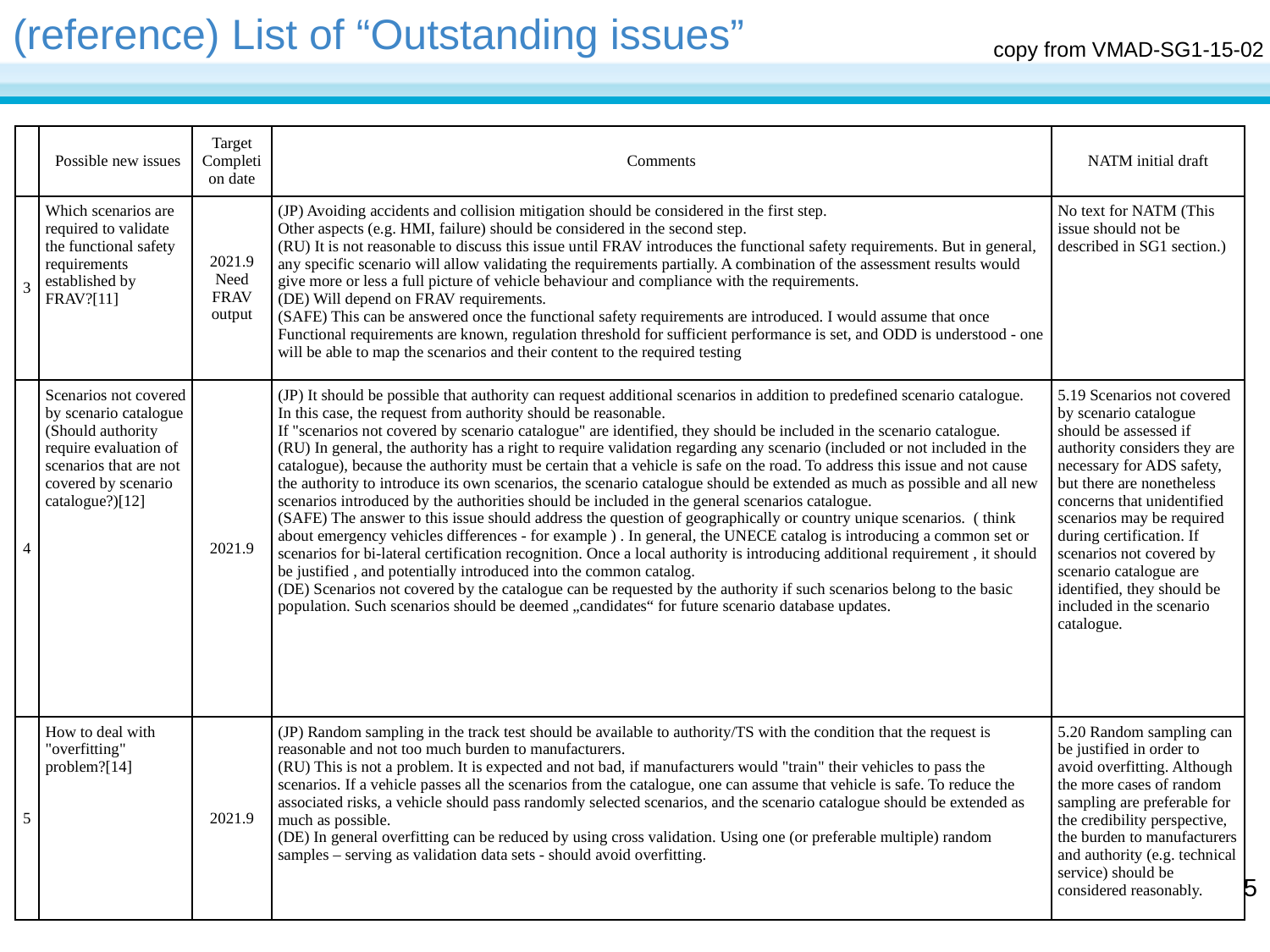

# (reference) List of “Outstanding issues”
copy from VMAD-SG1-15-02
|  | Possible new issues | Target Completion date | Comments | NATM initial draft |
| --- | --- | --- | --- | --- |
| 3 | Which scenarios are required to validate the functional safety requirements established by FRAV?[11] | 2021.9 Need FRAV output | (JP) Avoiding accidents and collision mitigation should be considered in the first step. Other aspects (e.g. HMI, failure) should be considered in the second step. (RU) It is not reasonable to discuss this issue until FRAV introduces the functional safety requirements. But in general, any specific scenario will allow validating the requirements partially. A combination of the assessment results would give more or less a full picture of vehicle behaviour and compliance with the requirements. (DE) Will depend on FRAV requirements. (SAFE) This can be answered once the functional safety requirements are introduced. I would assume that once Functional requirements are known, regulation threshold for sufficient performance is set, and ODD is understood - one will be able to map the scenarios and their content to the required testing | No text for NATM (This issue should not be described in SG1 section.) |
| 4 | Scenarios not covered by scenario catalogue (Should authority require evaluation of scenarios that are not covered by scenario catalogue?)[12] | 2021.9 | (JP) It should be possible that authority can request additional scenarios in addition to predefined scenario catalogue. In this case, the request from authority should be reasonable. If "scenarios not covered by scenario catalogue" are identified, they should be included in the scenario catalogue. (RU) In general, the authority has a right to require validation regarding any scenario (included or not included in the catalogue), because the authority must be certain that a vehicle is safe on the road. To address this issue and not cause the authority to introduce its own scenarios, the scenario catalogue should be extended as much as possible and all new scenarios introduced by the authorities should be included in the general scenarios catalogue. (SAFE) The answer to this issue should address the question of geographically or country unique scenarios. ( think about emergency vehicles differences - for example ) . In general, the UNECE catalog is introducing a common set or scenarios for bi-lateral certification recognition. Once a local authority is introducing additional requirement , it should be justified , and potentially introduced into the common catalog. (DE) Scenarios not covered by the catalogue can be requested by the authority if such scenarios belong to the basic population. Such scenarios should be deemed „candidates“ for future scenario database updates. | 5.19 Scenarios not covered by scenario catalogue should be assessed if authority considers they are necessary for ADS safety, but there are nonetheless concerns that unidentified scenarios may be required during certification. If scenarios not covered by scenario catalogue are identified, they should be included in the scenario catalogue. |
| 5 | How to deal with "overfitting" problem?[14] | 2021.9 | (JP) Random sampling in the track test should be available to authority/TS with the condition that the request is reasonable and not too much burden to manufacturers. (RU) This is not a problem. It is expected and not bad, if manufacturers would "train" their vehicles to pass the scenarios. If a vehicle passes all the scenarios from the catalogue, one can assume that vehicle is safe. To reduce the associated risks, a vehicle should pass randomly selected scenarios, and the scenario catalogue should be extended as much as possible. (DE) In general overfitting can be reduced by using cross validation. Using one (or preferable multiple) random samples – serving as validation data sets - should avoid overfitting. | 5.20 Random sampling can be justified in order to avoid overfitting. Although the more cases of random sampling are preferable for the credibility perspective, the burden to manufacturers and authority (e.g. technical service) should be considered reasonably. |
5